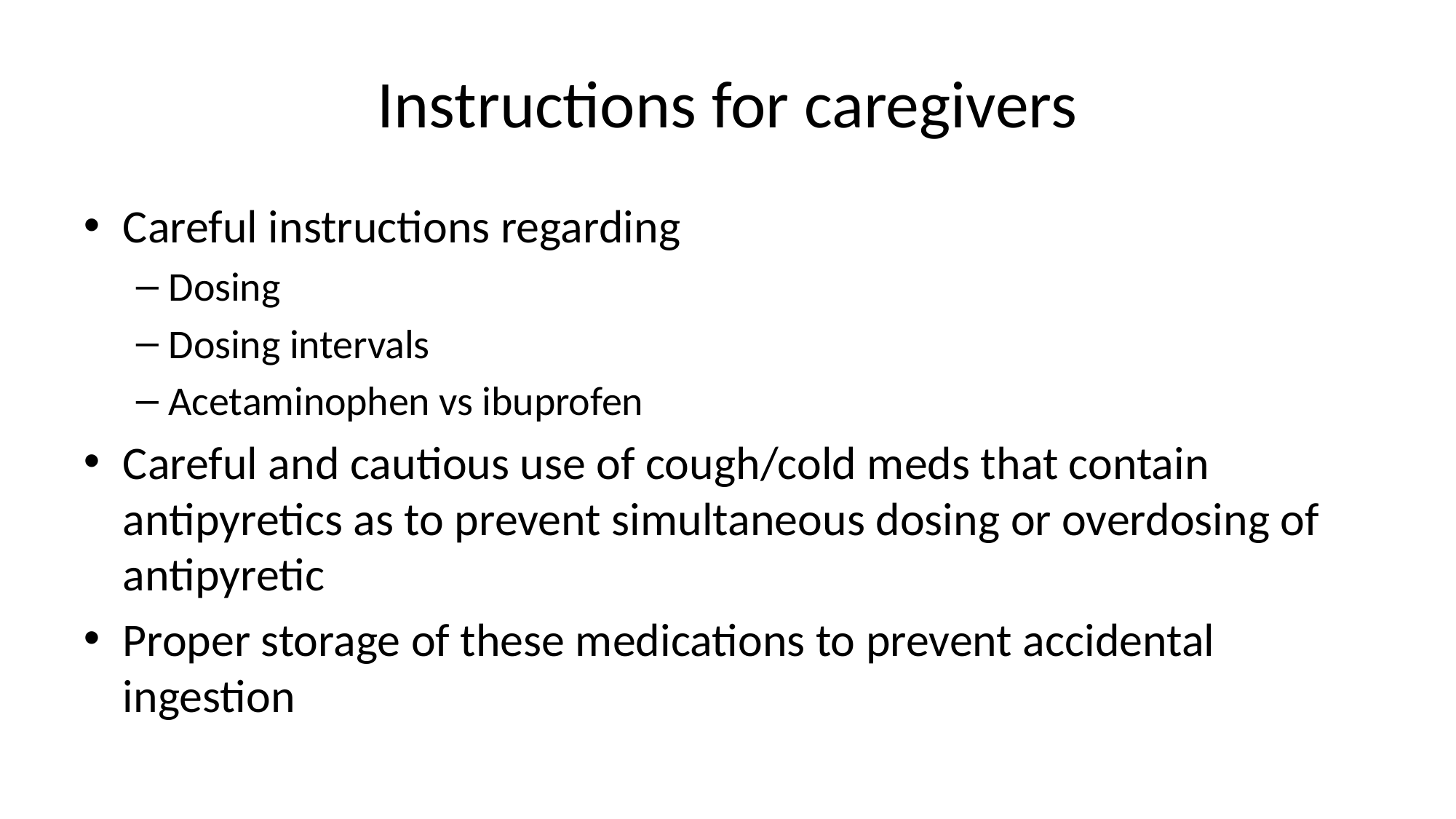

# Instructions for caregivers
Careful instructions regarding
Dosing
Dosing intervals
Acetaminophen vs ibuprofen
Careful and cautious use of cough/cold meds that contain antipyretics as to prevent simultaneous dosing or overdosing of antipyretic
Proper storage of these medications to prevent accidental ingestion